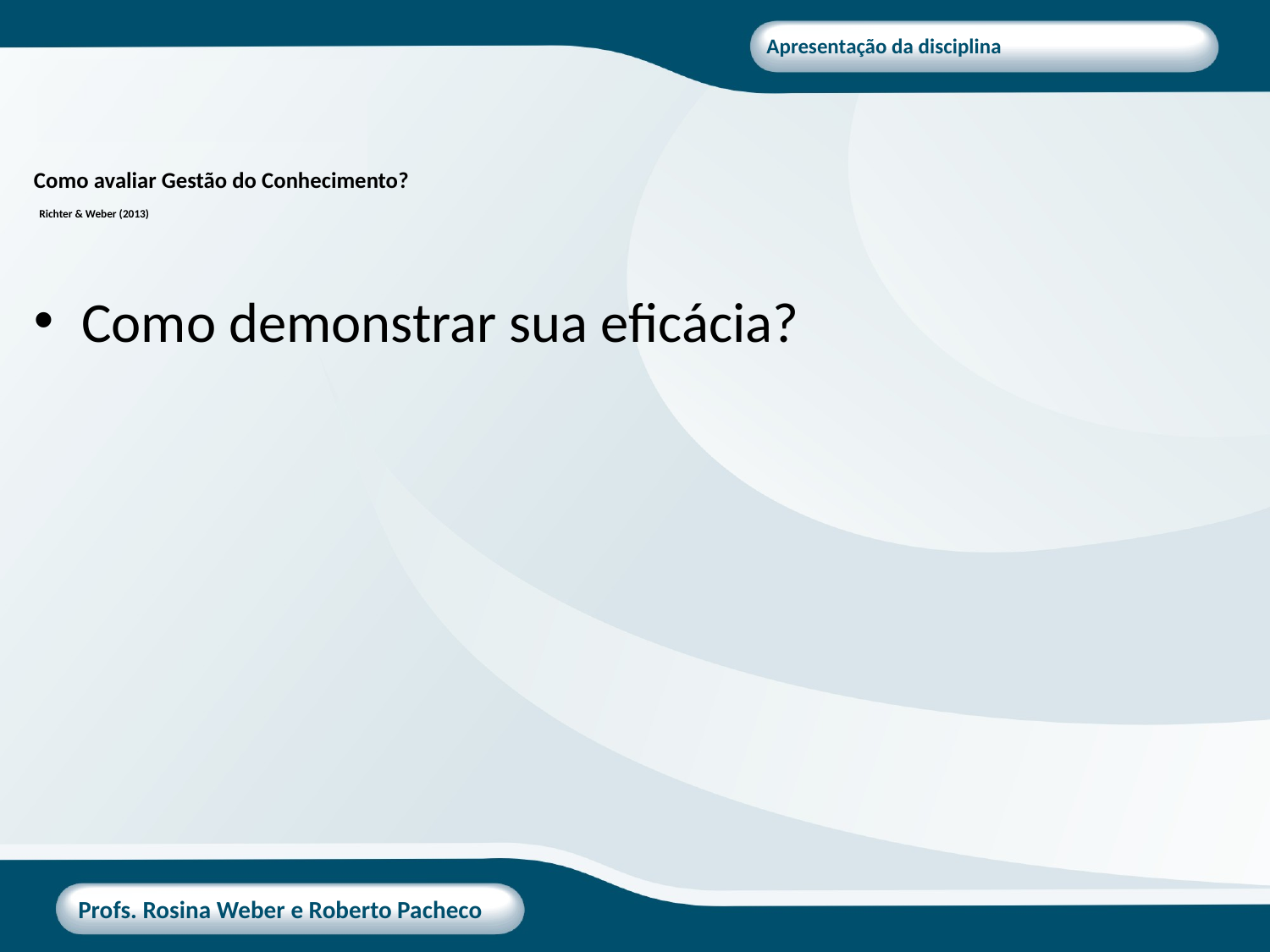

# Como avaliar Gestão do Conhecimento? Richter & Weber (2013)
Como demonstrar sua eficácia?